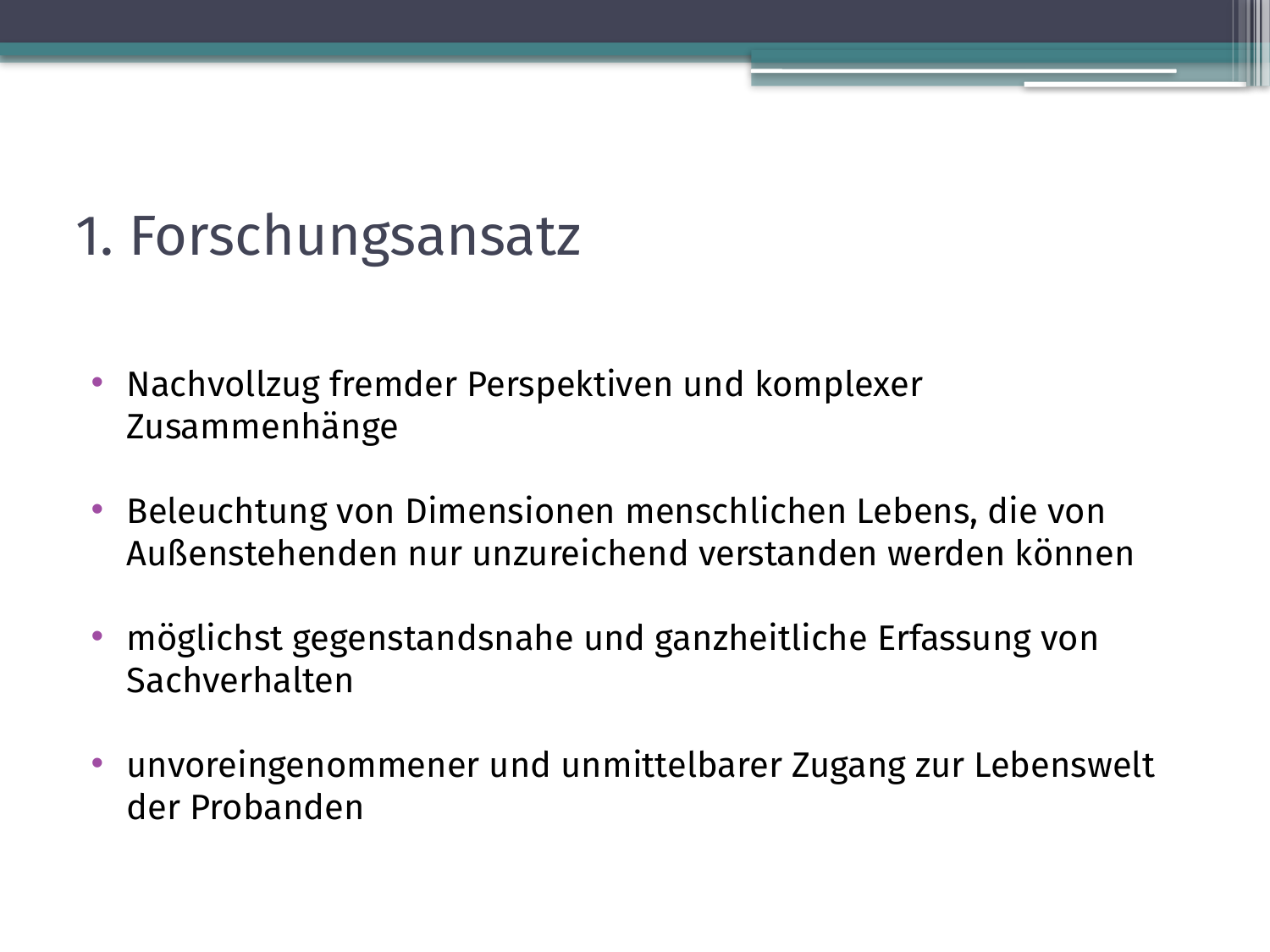

# 1. Forschungsansatz

Nachvollzug fremder Perspektiven und komplexer Zusammenhänge

Beleuchtung von Dimensionen menschlichen Lebens, die von Außenstehenden nur unzureichend verstanden werden können

möglichst gegenstandsnahe und ganzheitliche Erfassung von Sachverhalten

unvoreingenommener und unmittelbarer Zugang zur Lebenswelt der Probanden